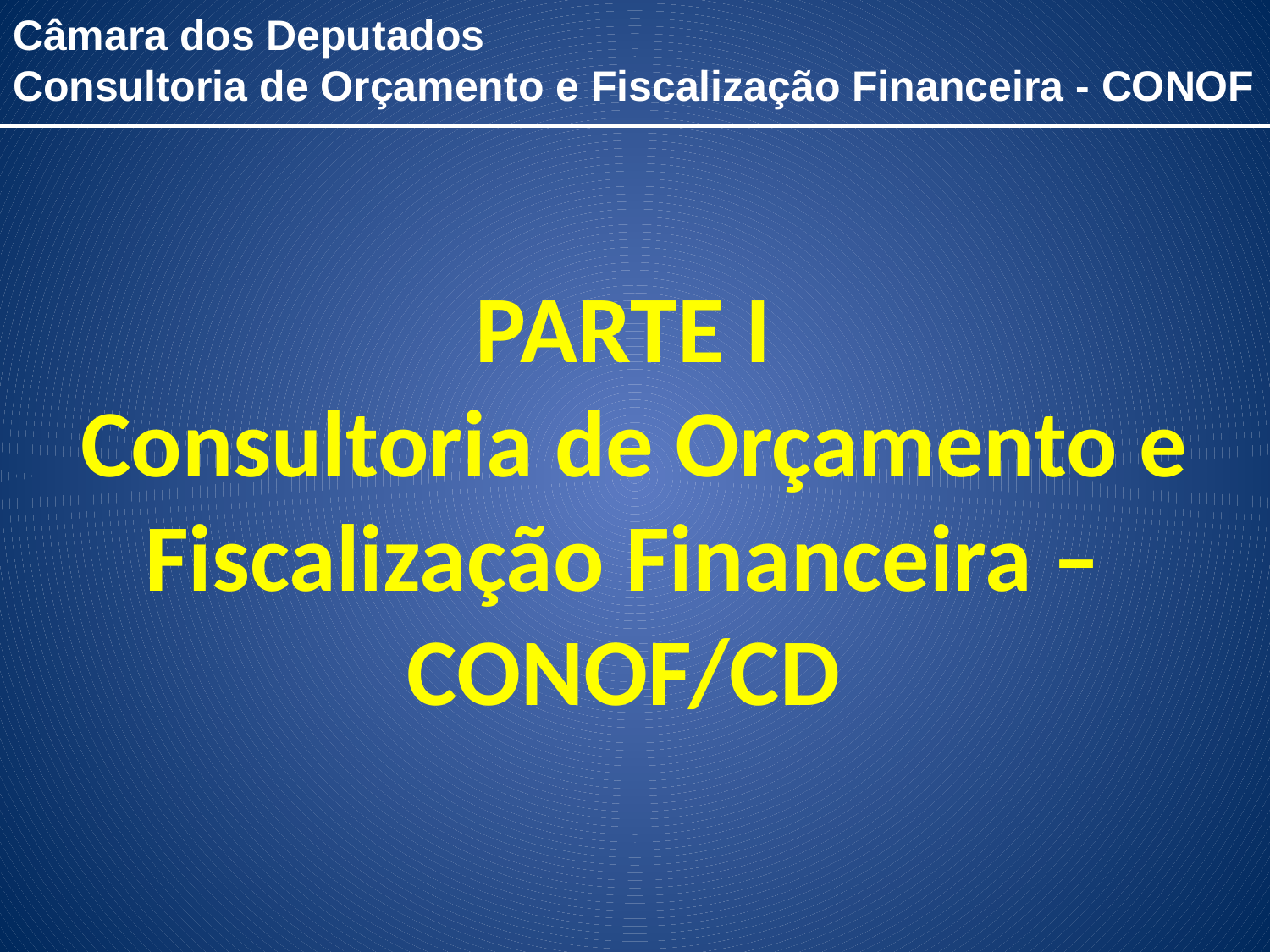

Câmara dos Deputados
Consultoria de Orçamento e Fiscalização Financeira - CONOF
# PARTE I Consultoria de Orçamento e Fiscalização Financeira – CONOF/CD